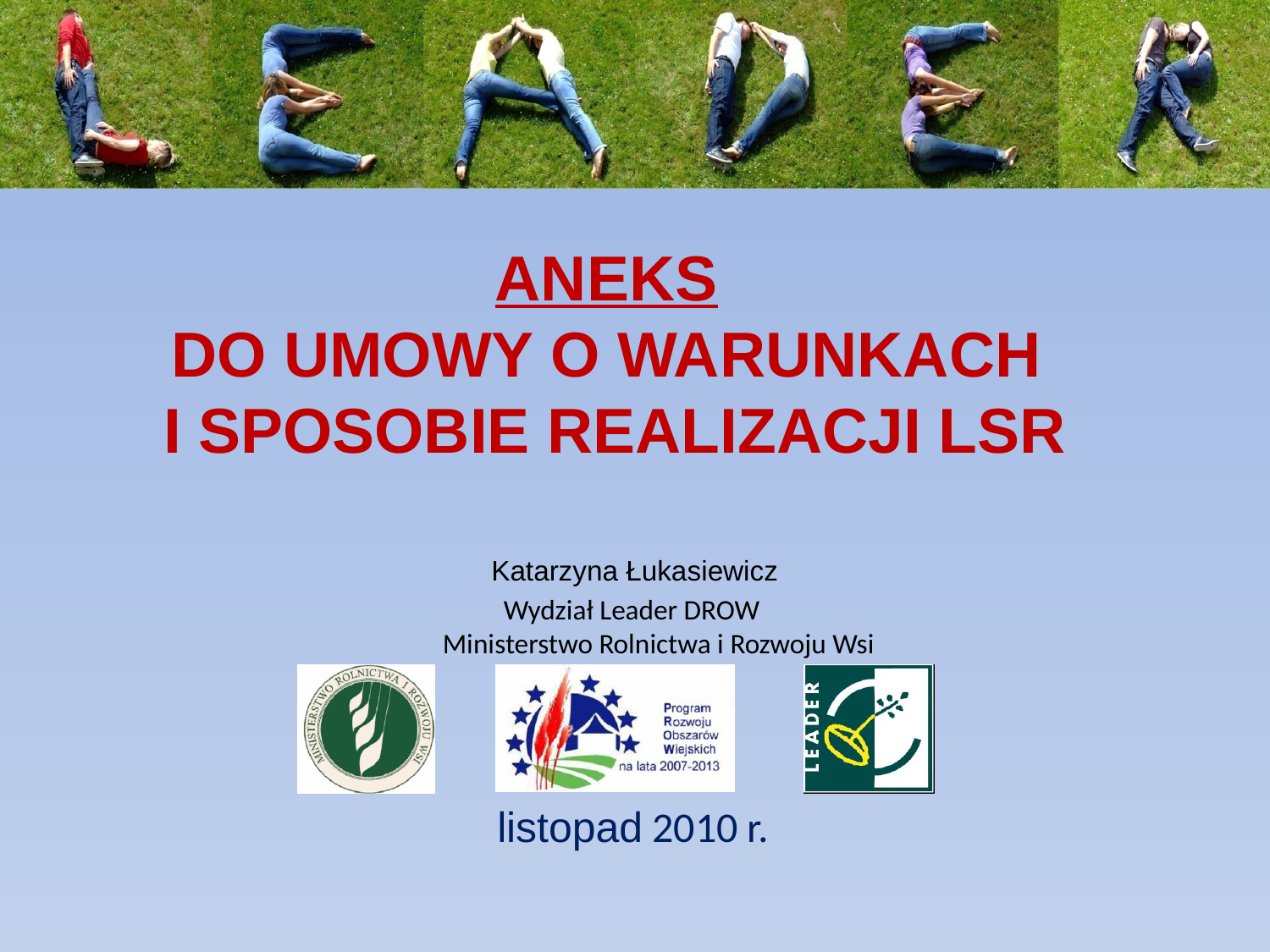

# ANEKS DO UMOWY O WARUNKACH I SPOSOBIE REALIZACJI LSR

Katarzyna Łukasiewicz
Wydział Leader DROW
Ministerstwo Rolnictwa i Rozwoju Wsi
listopad 2010 r.